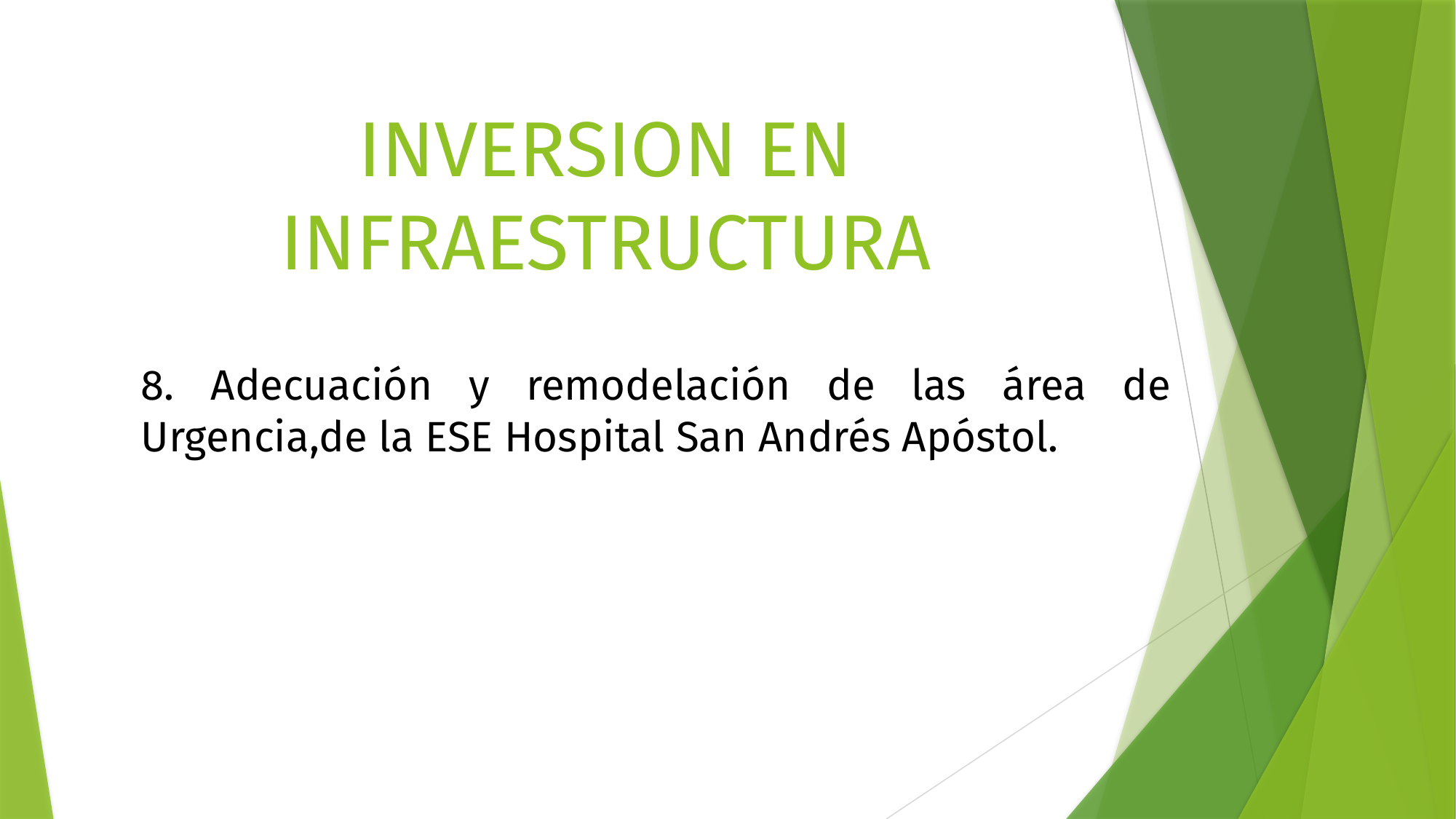

# INVERSION EN INFRAESTRUCTURA
8. Adecuación y remodelación de las área de Urgencia,de la ESE Hospital San Andrés Apóstol.